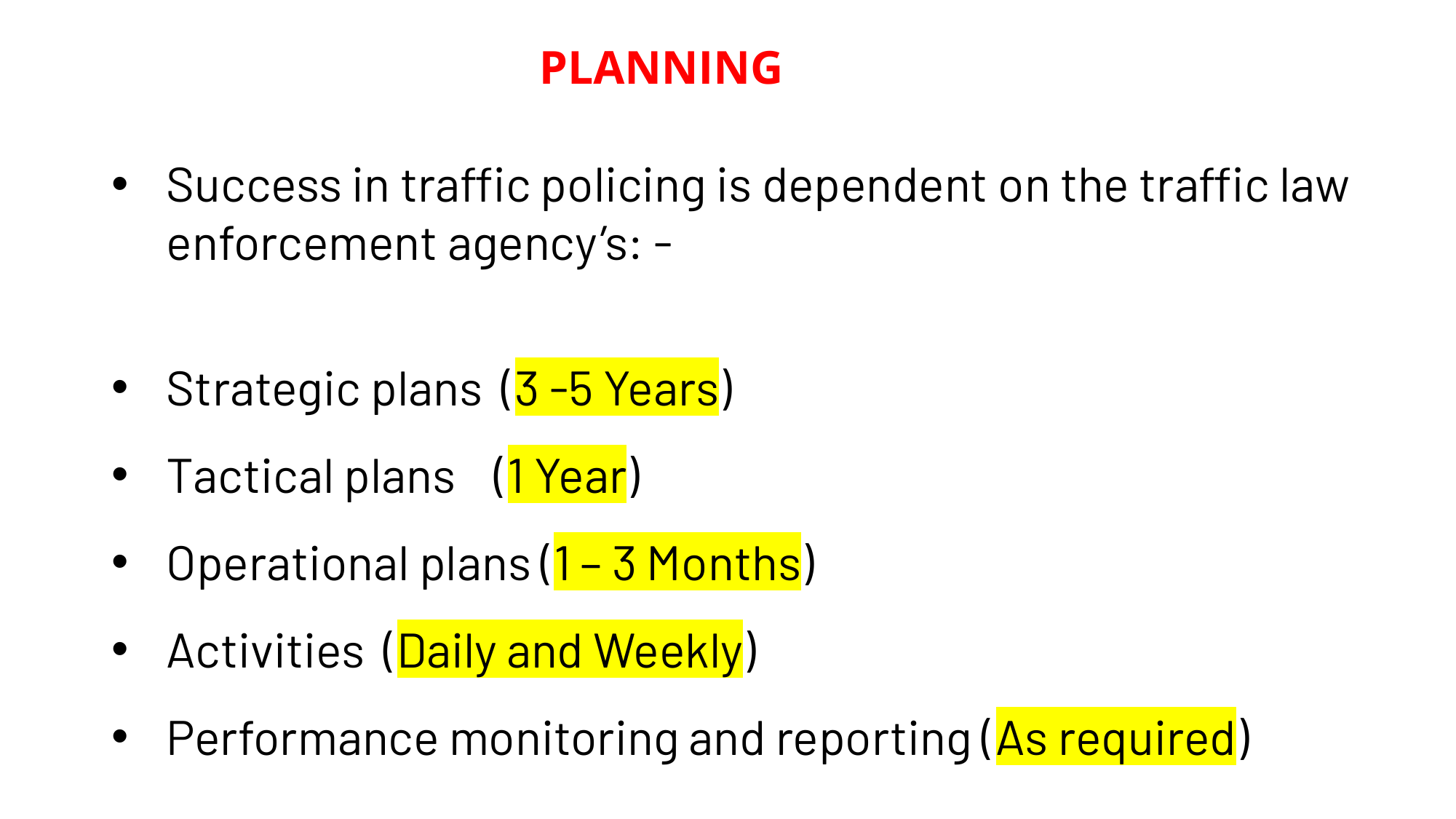

PLANNING
Success in traffic policing is dependent on the traffic law enforcement agency’s: -

Strategic plans  (3 -5 Years)
Tactical plans    (1 Year)
Operational plans (1 – 3 Months)
Activities  (Daily and Weekly)
Performance monitoring and reporting (As required)